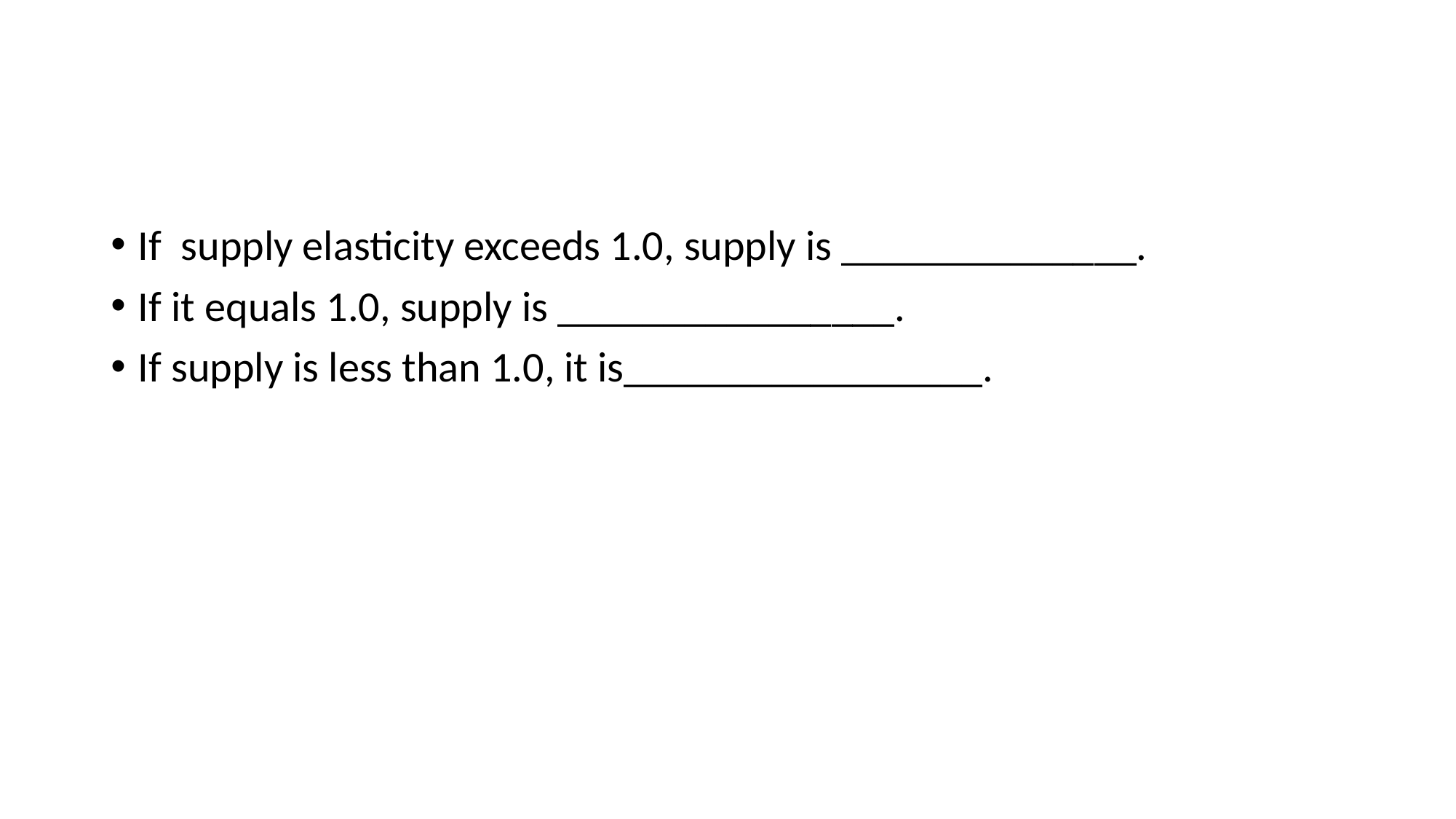

#
If  supply elasticity exceeds 1.0, supply is ______________.
If it equals 1.0, supply is ________________.
If supply is less than 1.0, it is_________________.